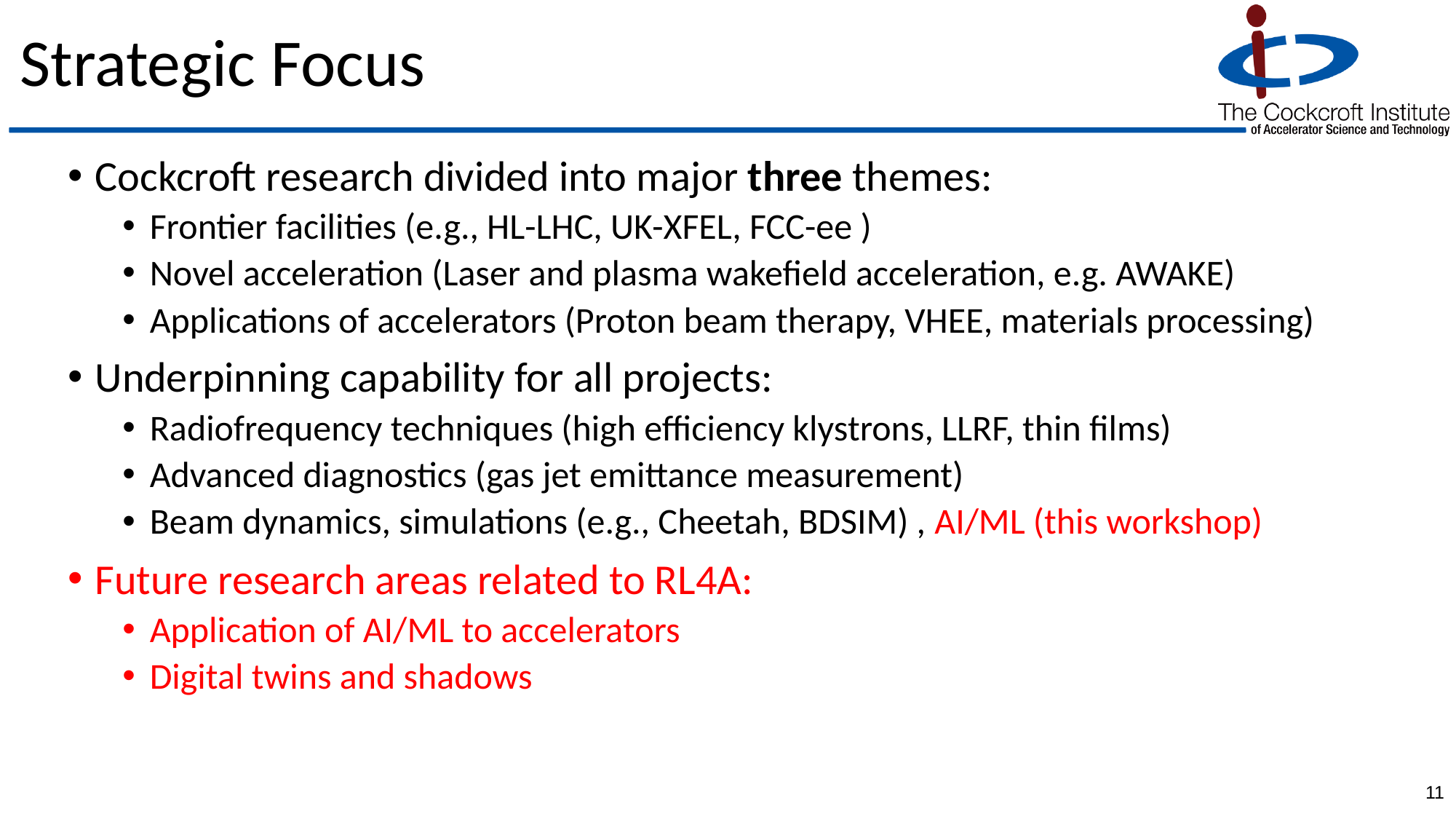

# Strategic Focus
Cockcroft research divided into major three themes:
Frontier facilities (e.g., HL-LHC, UK-XFEL, FCC-ee )
Novel acceleration (Laser and plasma wakefield acceleration, e.g. AWAKE)
Applications of accelerators (Proton beam therapy, VHEE, materials processing)
Underpinning capability for all projects:
Radiofrequency techniques (high efficiency klystrons, LLRF, thin films)
Advanced diagnostics (gas jet emittance measurement)
Beam dynamics, simulations (e.g., Cheetah, BDSIM) , AI/ML (this workshop)
Future research areas related to RL4A:
Application of AI/ML to accelerators
Digital twins and shadows

11